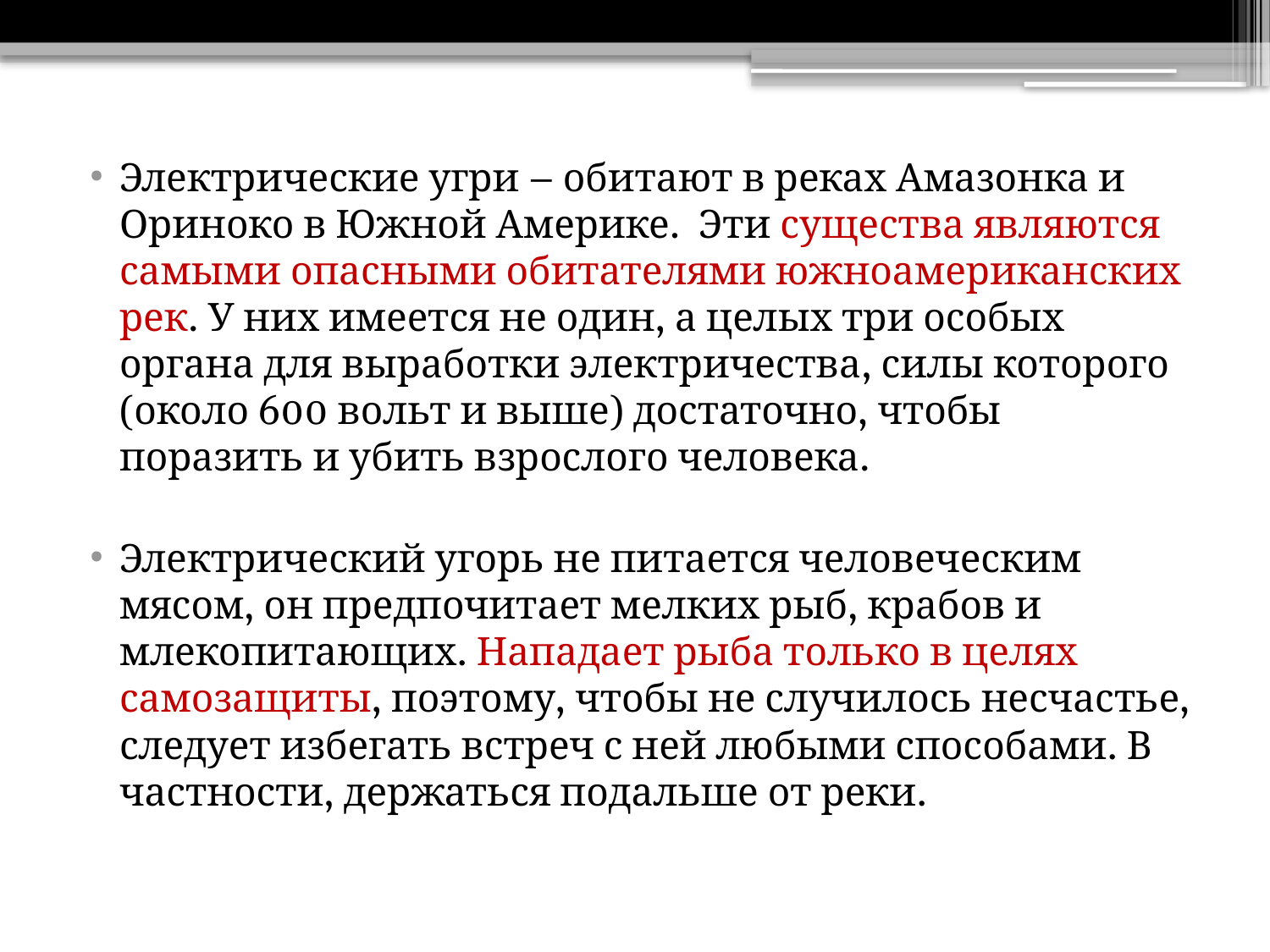

Электрические угри – обитают в реках Амазонка и Ориноко в Южной Америке.  Эти существа являются самыми опасными обитателями южноамериканских рек. У них имеется не один, а целых три особых органа для выработки электричества, силы которого (около 600 вольт и выше) достаточно, чтобы поразить и убить взрослого человека.

Электрический угорь не питается человеческим мясом, он предпочитает мелких рыб, крабов и млекопитающих. Нападает рыба только в целях самозащиты, поэтому, чтобы не случилось несчастье, следует избегать встреч с ней любыми способами. В частности, держаться подальше от реки.